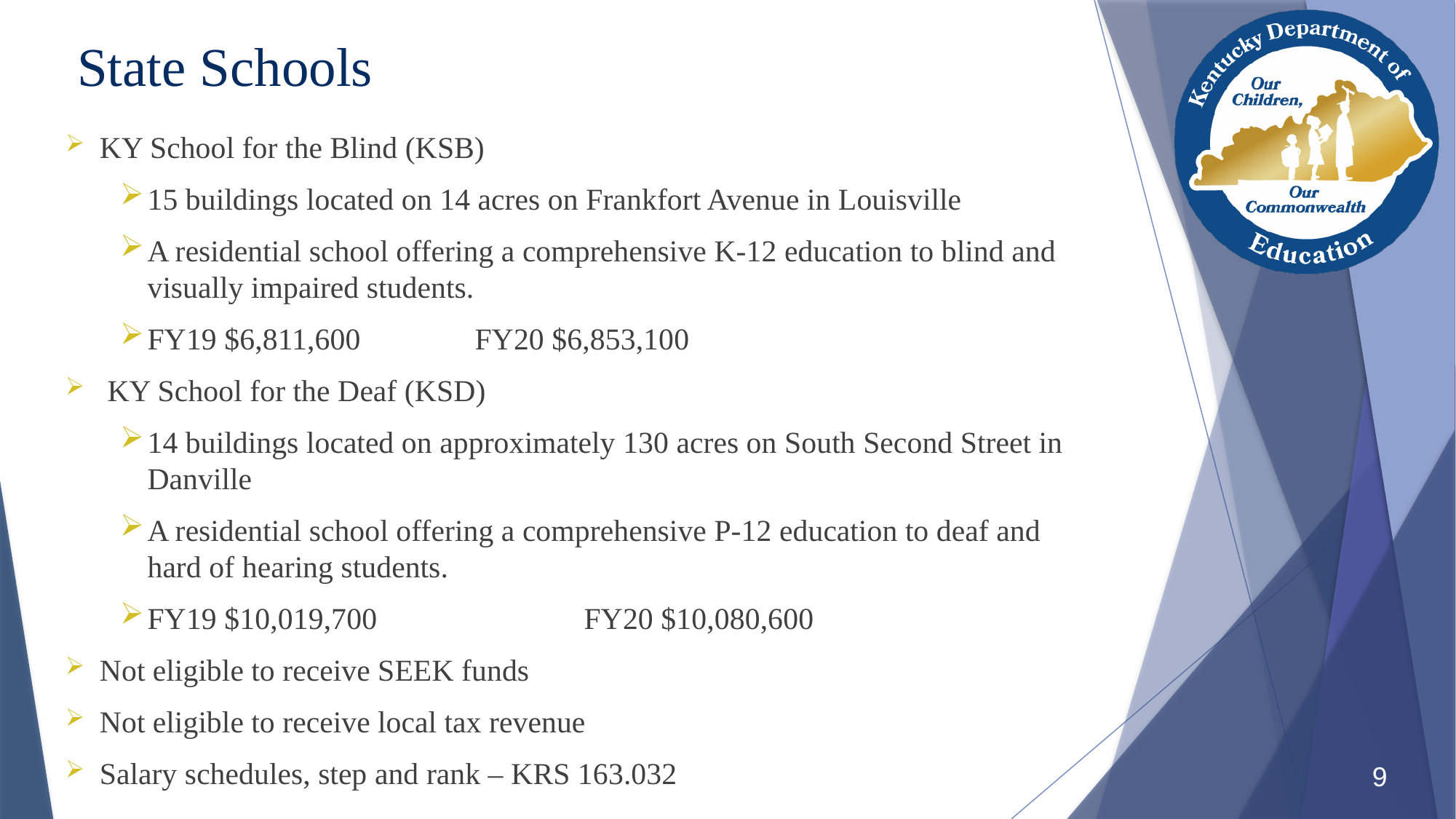

# State Schools
KY School for the Blind (KSB)
15 buildings located on 14 acres on Frankfort Avenue in Louisville
A residential school offering a comprehensive K-12 education to blind and visually impaired students.
FY19 $6,811,600		FY20 $6,853,100
 KY School for the Deaf (KSD)
14 buildings located on approximately 130 acres on South Second Street in Danville
A residential school offering a comprehensive P-12 education to deaf and hard of hearing students.
FY19 $10,019,700		FY20 $10,080,600
Not eligible to receive SEEK funds
Not eligible to receive local tax revenue
Salary schedules, step and rank – KRS 163.032
9